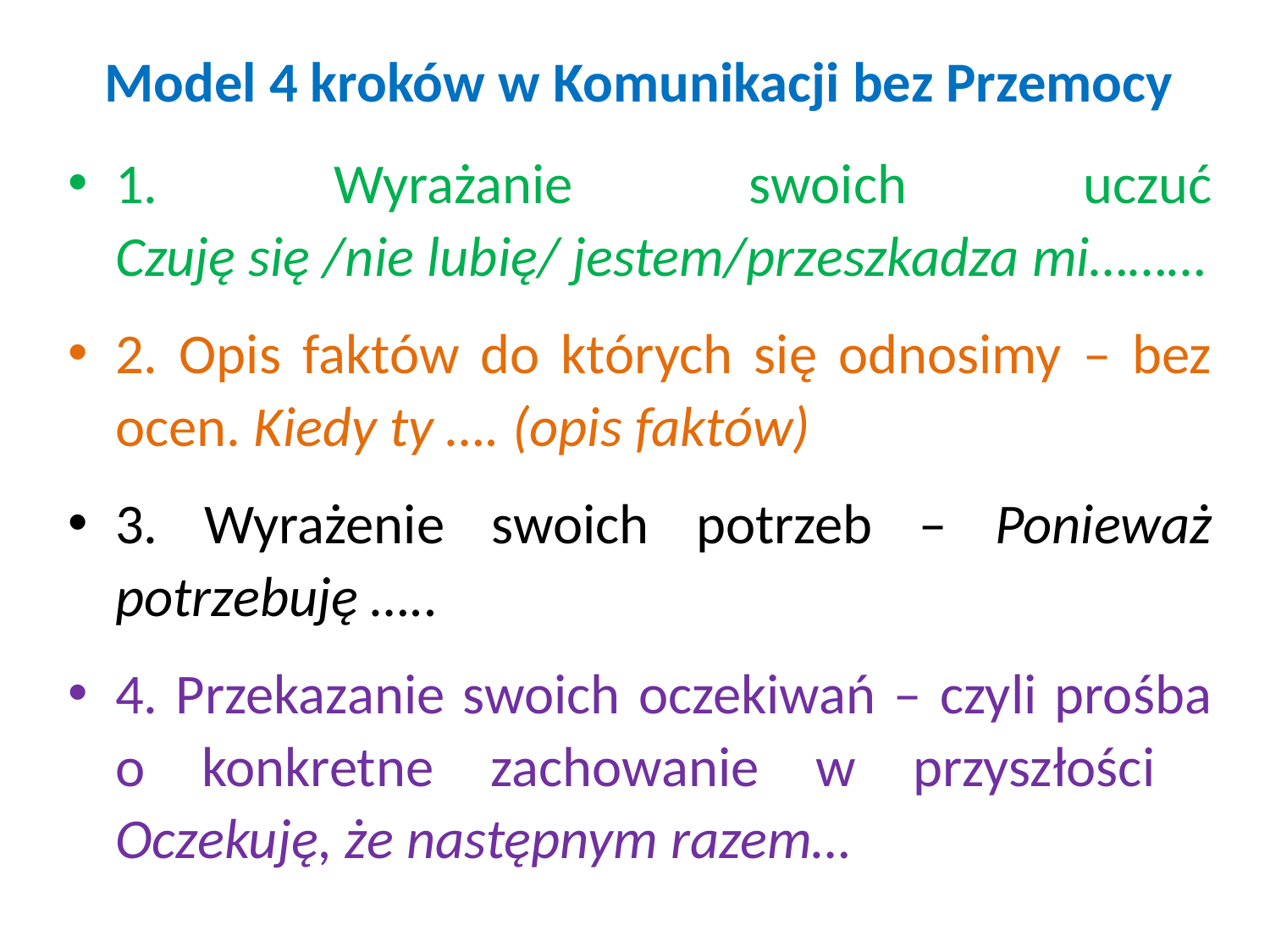

# Model 4 kroków w Komunikacji bez Przemocy
1. Wyrażanie swoich uczuć
Czuję się /nie lubię/ jestem/przeszkadza mi………
2. Opis faktów do których się odnosimy – bez ocen. Kiedy ty …. (opis faktów)
3. Wyrażenie swoich potrzeb – Ponieważ potrzebuję …..
4. Przekazanie swoich oczekiwań – czyli prośba o konkretne zachowanie w przyszłości
Oczekuję, że następnym razem…